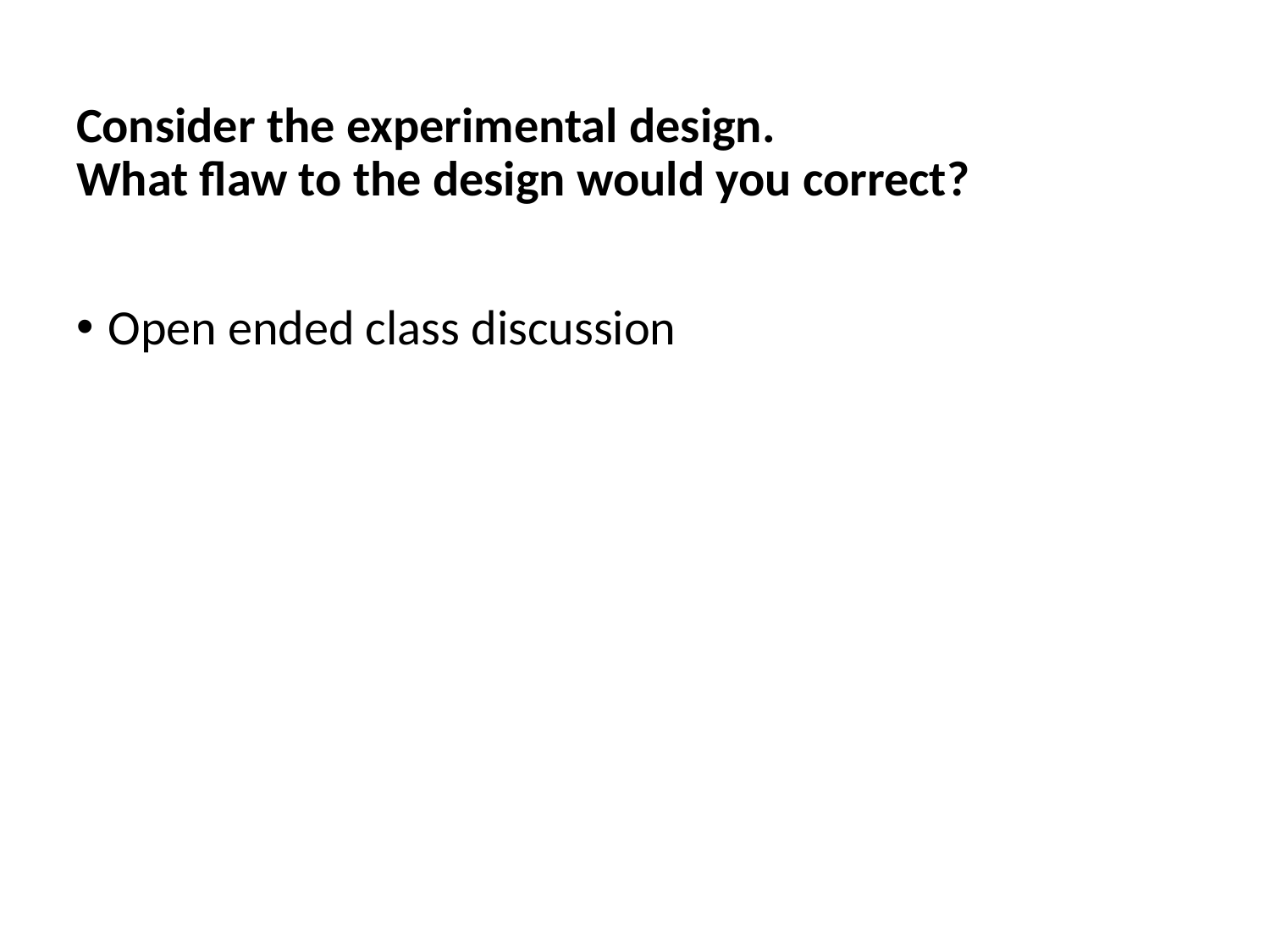

# Consider the experimental design. What flaw to the design would you correct?
Open ended class discussion